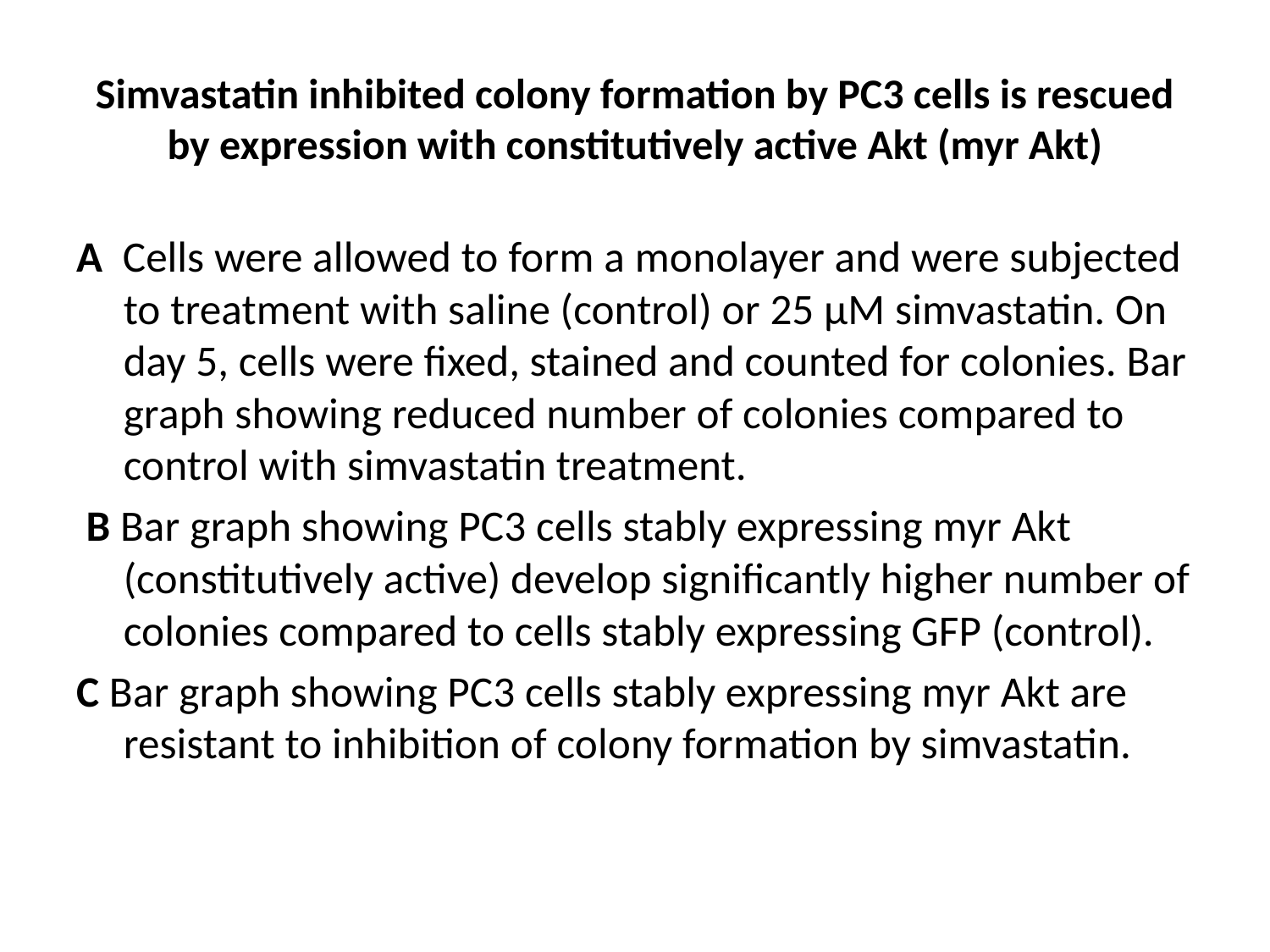

# Simvastatin inhibited colony formation by PC3 cells is rescued by expression with constitutively active Akt (myr Akt)
A  Cells were allowed to form a monolayer and were subjected to treatment with saline (control) or 25 µM simvastatin. On day 5, cells were fixed, stained and counted for colonies. Bar graph showing reduced number of colonies compared to control with simvastatin treatment.
 B Bar graph showing PC3 cells stably expressing myr Akt (constitutively active) develop significantly higher number of colonies compared to cells stably expressing GFP (control).
C Bar graph showing PC3 cells stably expressing myr Akt are resistant to inhibition of colony formation by simvastatin.